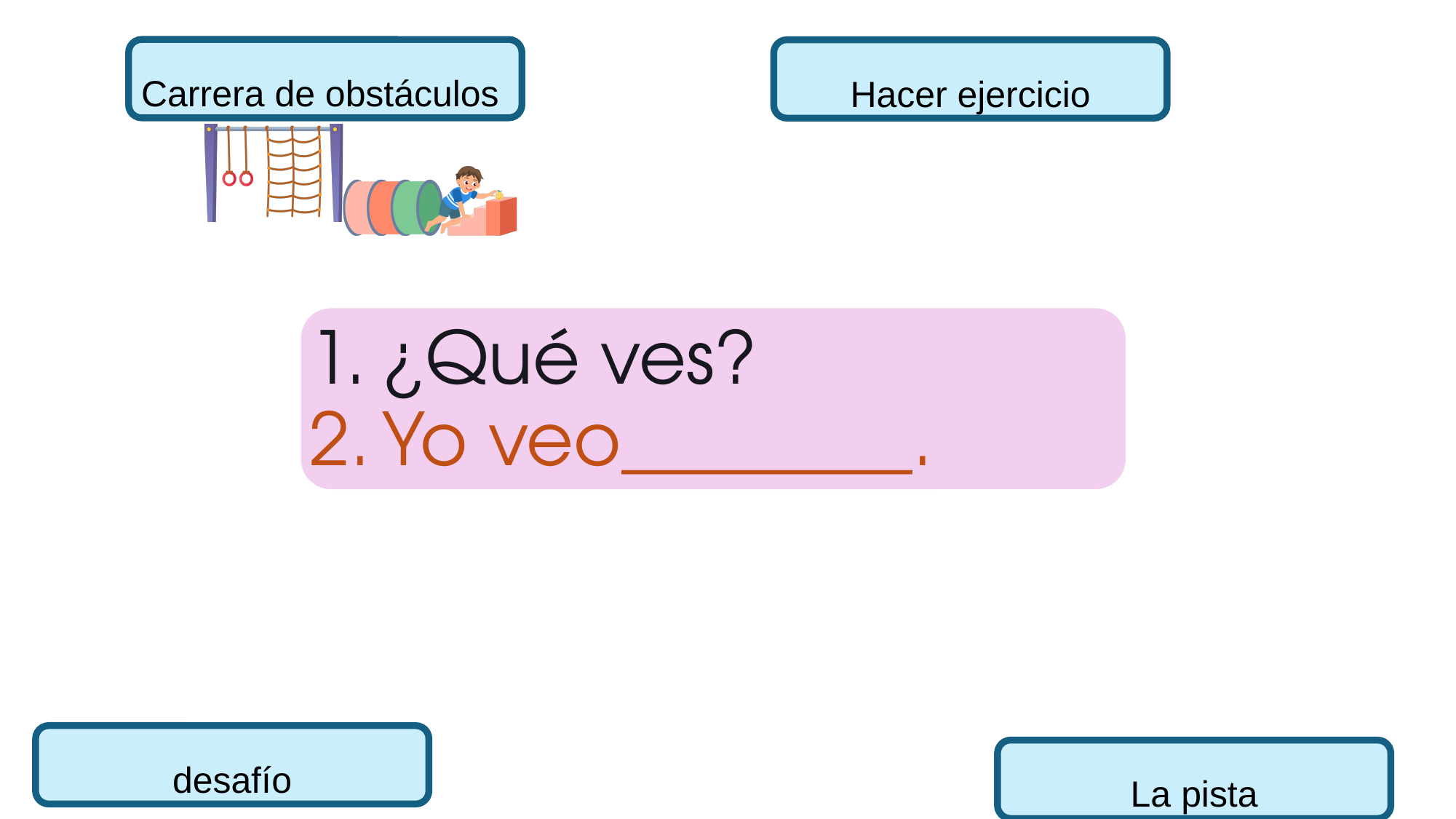

Carrera de obstáculos
Hacer ejercicio

¿Qué ves?
Yo veo________.

desafío
La pista